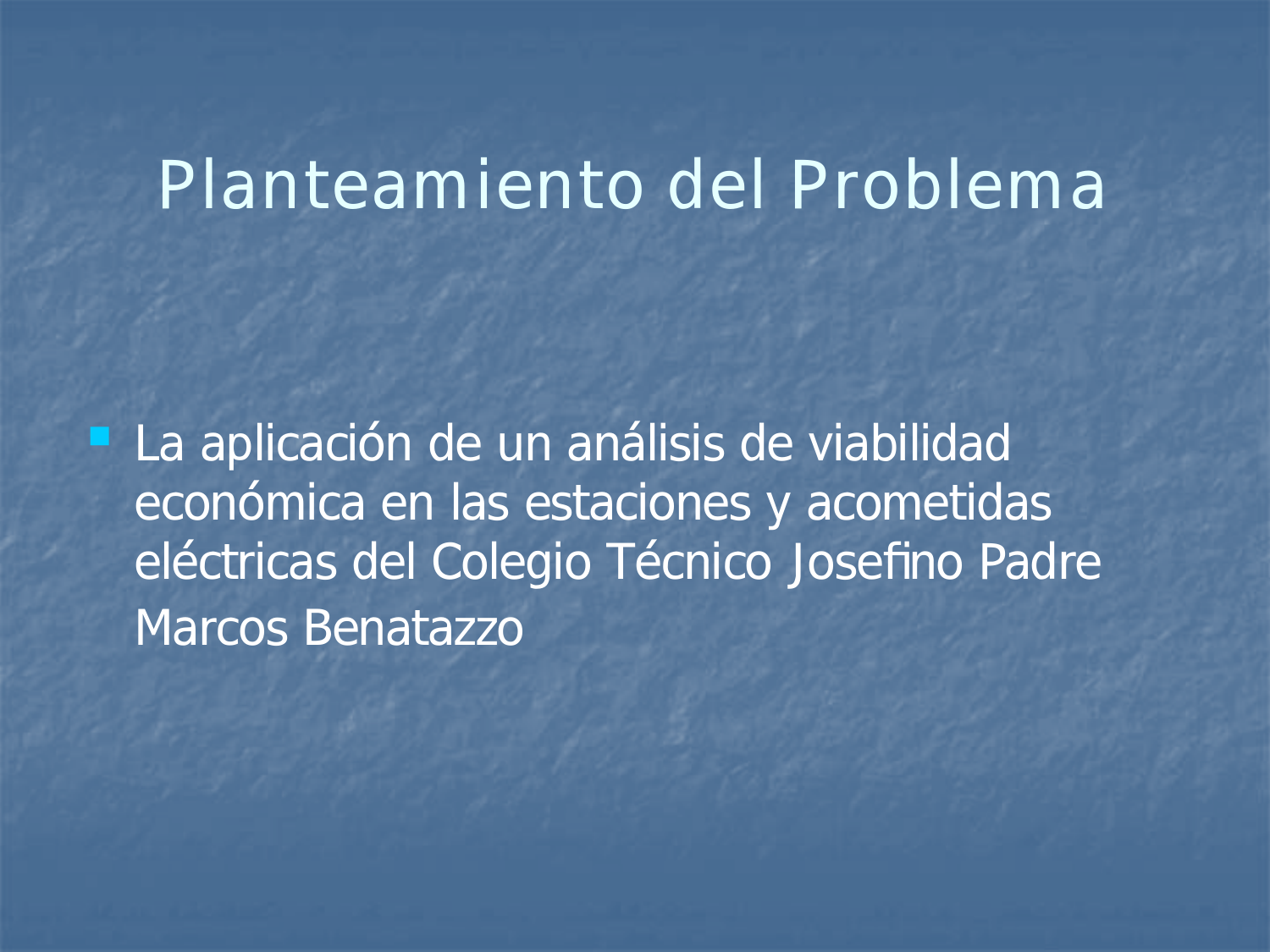

# Planteamiento del Problema
La aplicación de un análisis de viabilidad económica en las estaciones y acometidas eléctricas del Colegio Técnico Josefino Padre Marcos Benatazzo